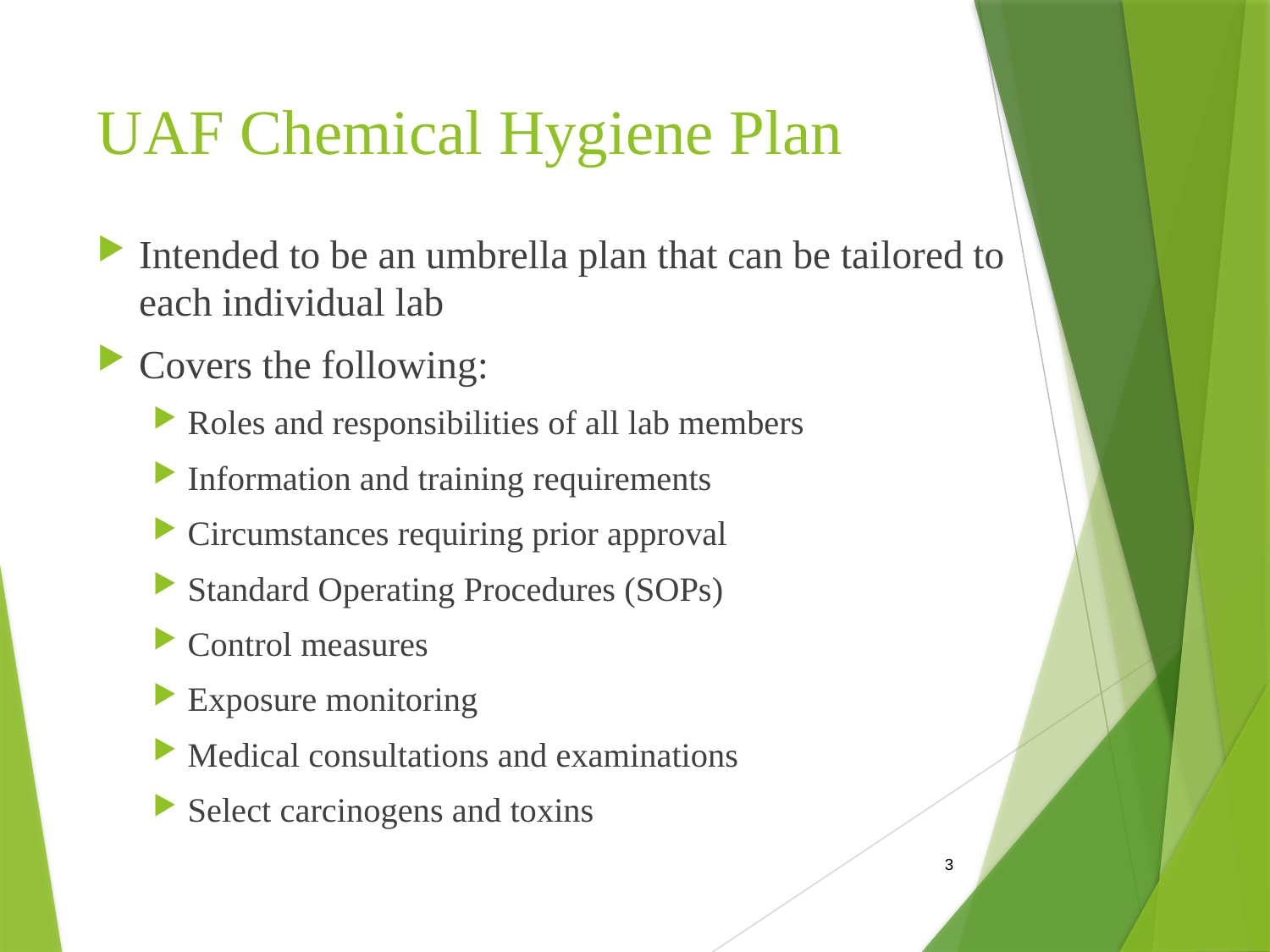

# UAF Chemical Hygiene Plan
Intended to be an umbrella plan that can be tailored to each individual lab
Covers the following:
Roles and responsibilities of all lab members
Information and training requirements
Circumstances requiring prior approval
Standard Operating Procedures (SOPs)
Control measures
Exposure monitoring
Medical consultations and examinations
Select carcinogens and toxins
3